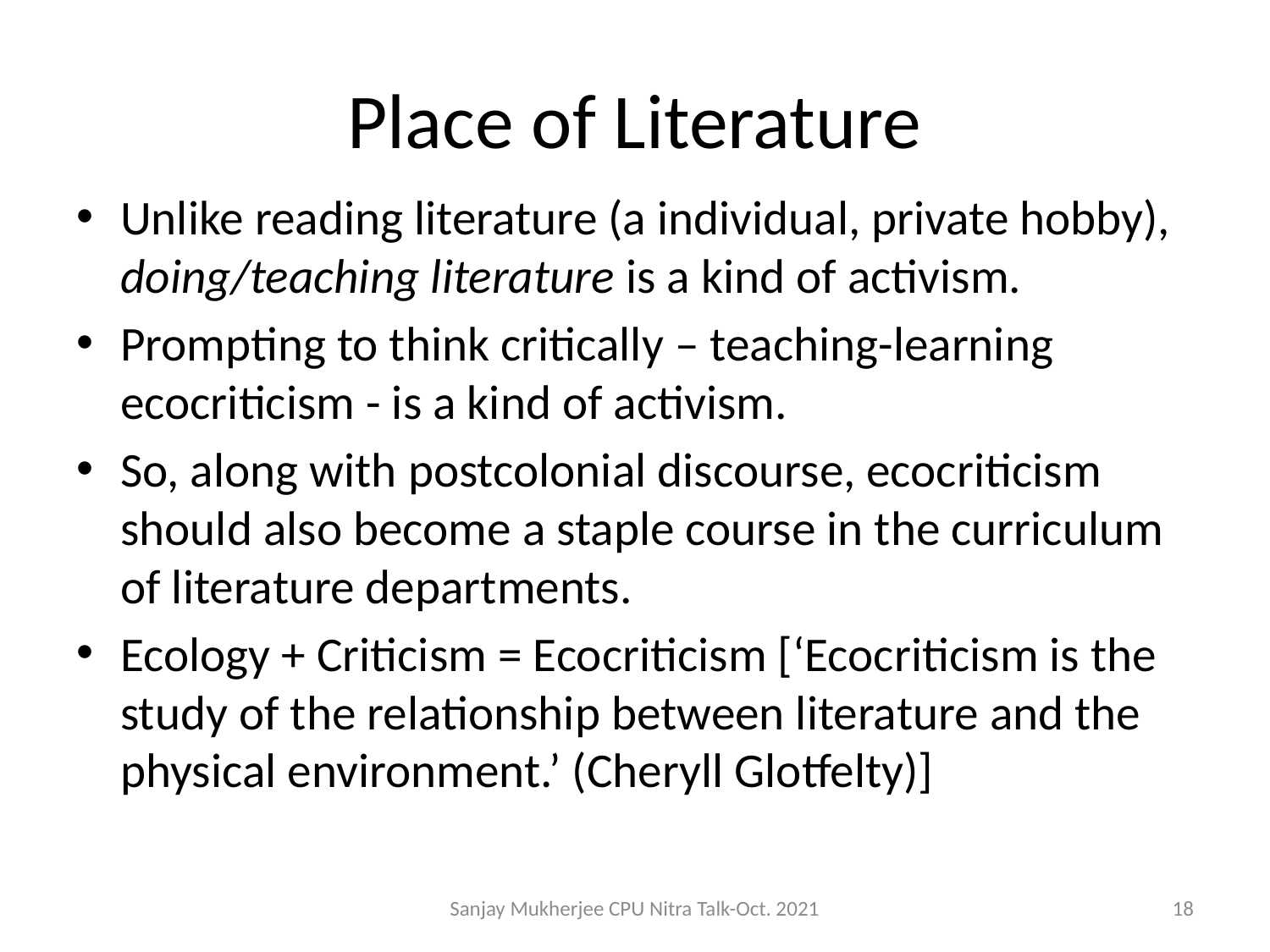

# Place of Literature
Unlike reading literature (a individual, private hobby), doing/teaching literature is a kind of activism.
Prompting to think critically – teaching-learning ecocriticism - is a kind of activism.
So, along with postcolonial discourse, ecocriticism should also become a staple course in the curriculum of literature departments.
Ecology + Criticism = Ecocriticism [‘Ecocriticism is the study of the relationship between literature and the physical environment.’ (Cheryll Glotfelty)]

Sanjay Mukherjee CPU Nitra Talk-Oct. 2021
18